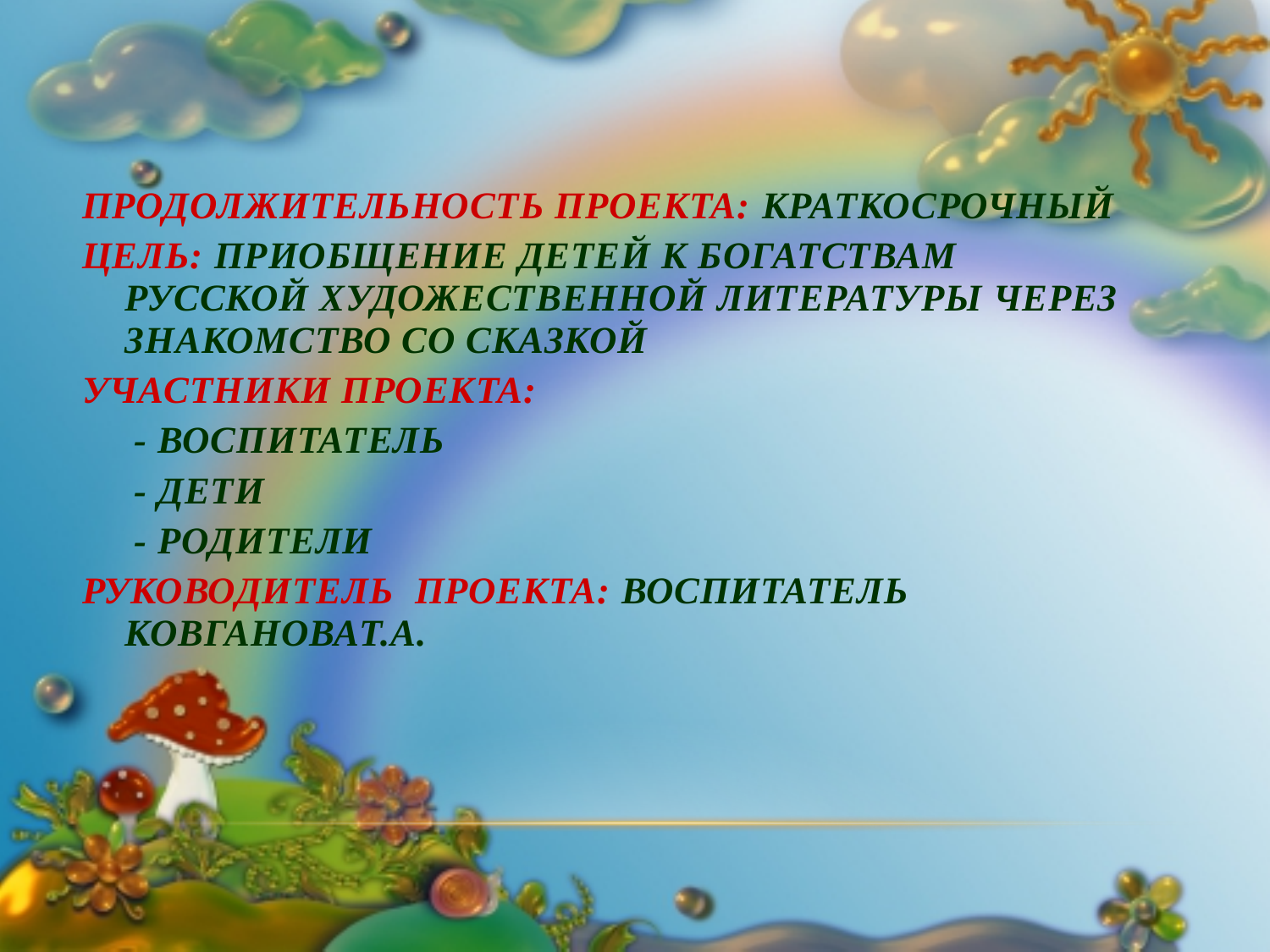

Продолжительность проекта: Краткосрочный
Цель: Приобщение детей к богатствам русской художественной литературы через знакомство со сказкой
Участники проекта:
     - воспитатель
     - дети
     - родители
Руководитель  проекта: воспитатель КовгановаТ.А.